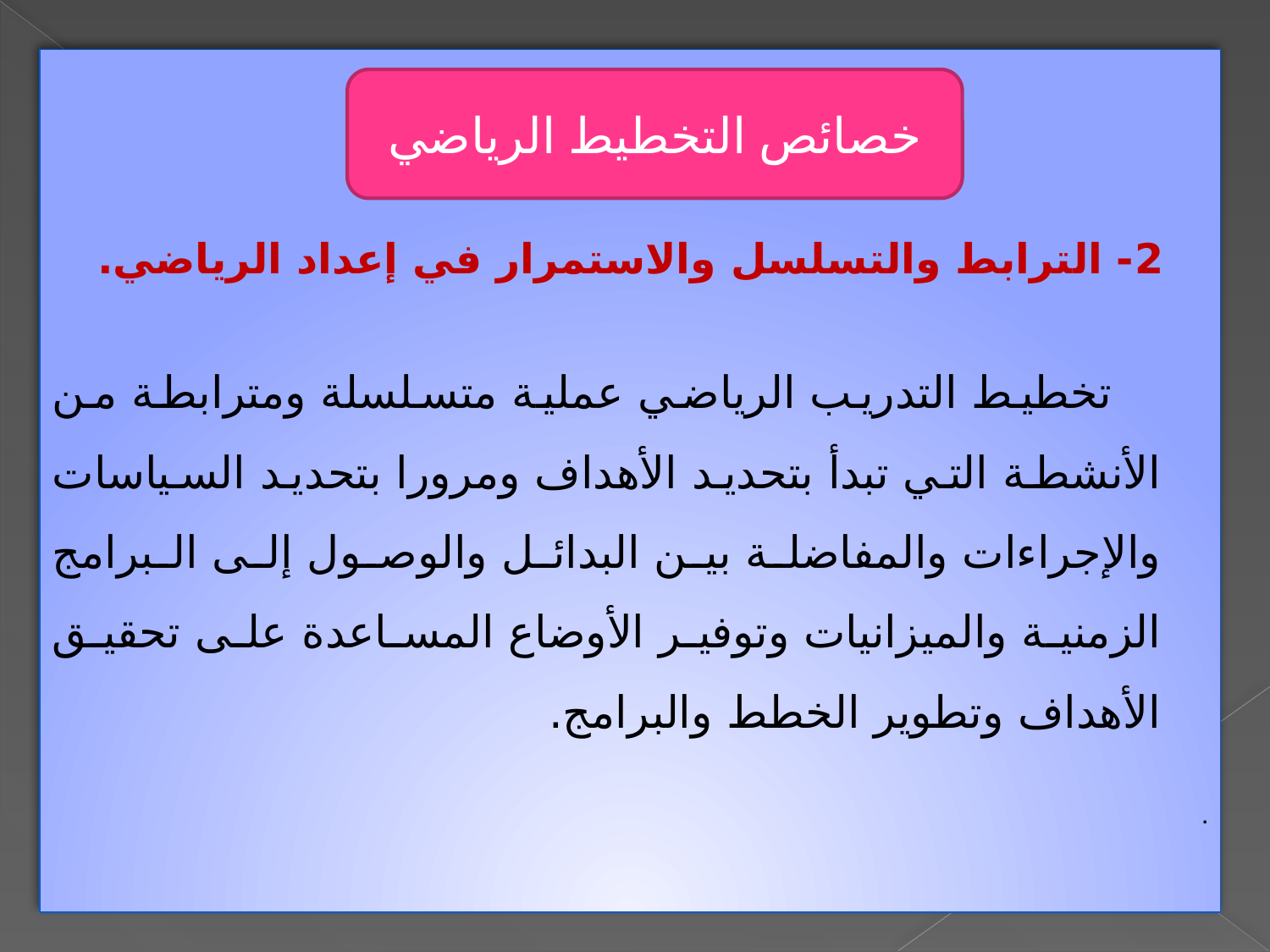

2- الترابط والتسلسل والاستمرار في إعداد الرياضي.

        تخطيط التدريب الرياضي عملية متسلسلة ومترابطة من الأنشطة التي تبدأ بتحديد الأهداف ومرورا بتحديد السياسات والإجراءات والمفاضلة بين البدائل والوصول إلى البرامج الزمنية والميزانيات وتوفير الأوضاع المساعدة على تحقيق الأهداف وتطوير الخطط والبرامج.

.
خصائص التخطيط الرياضي